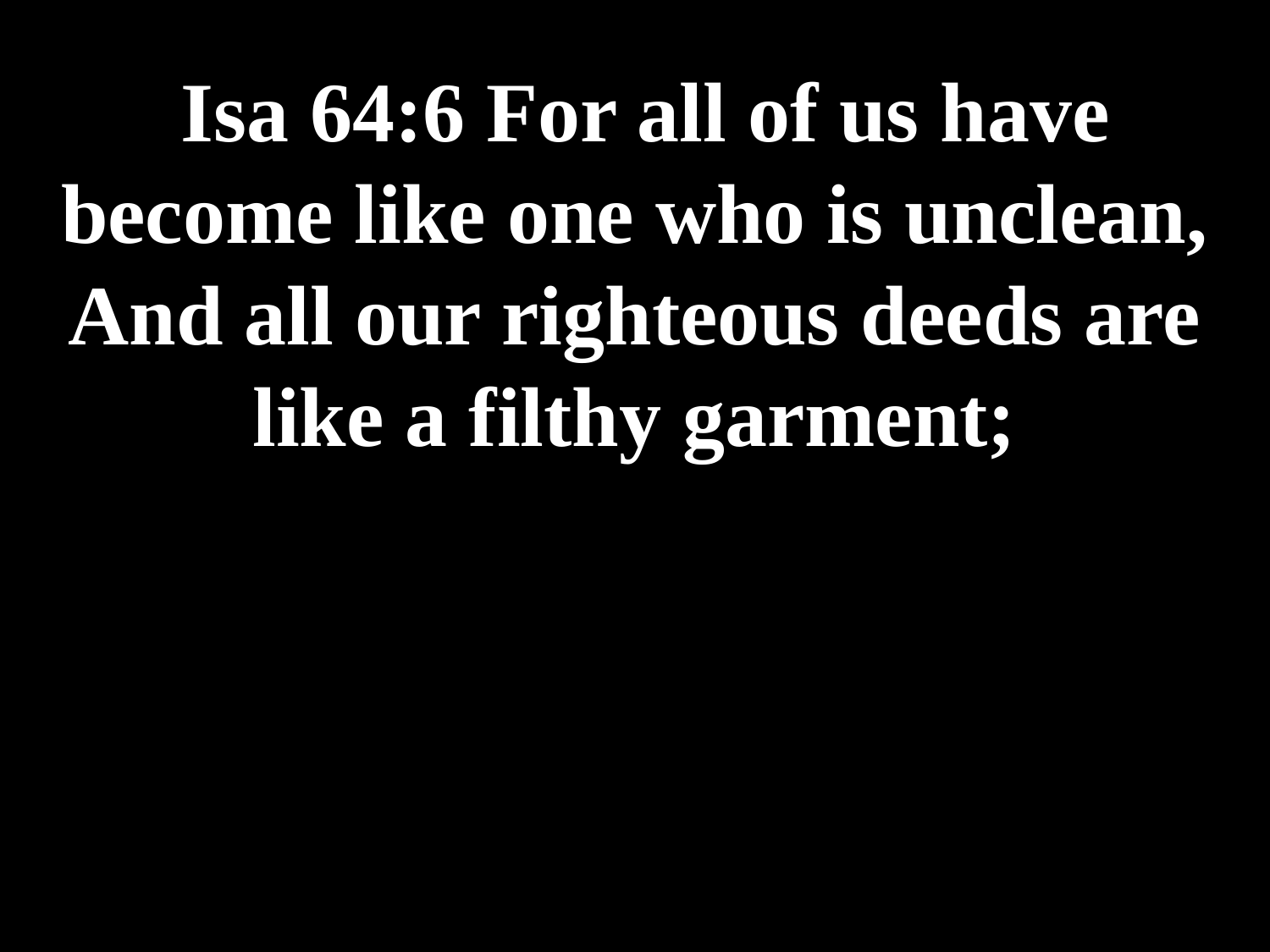

# Isa 64:6 For all of us have become like one who is unclean, And all our righteous deeds are like a filthy garment;